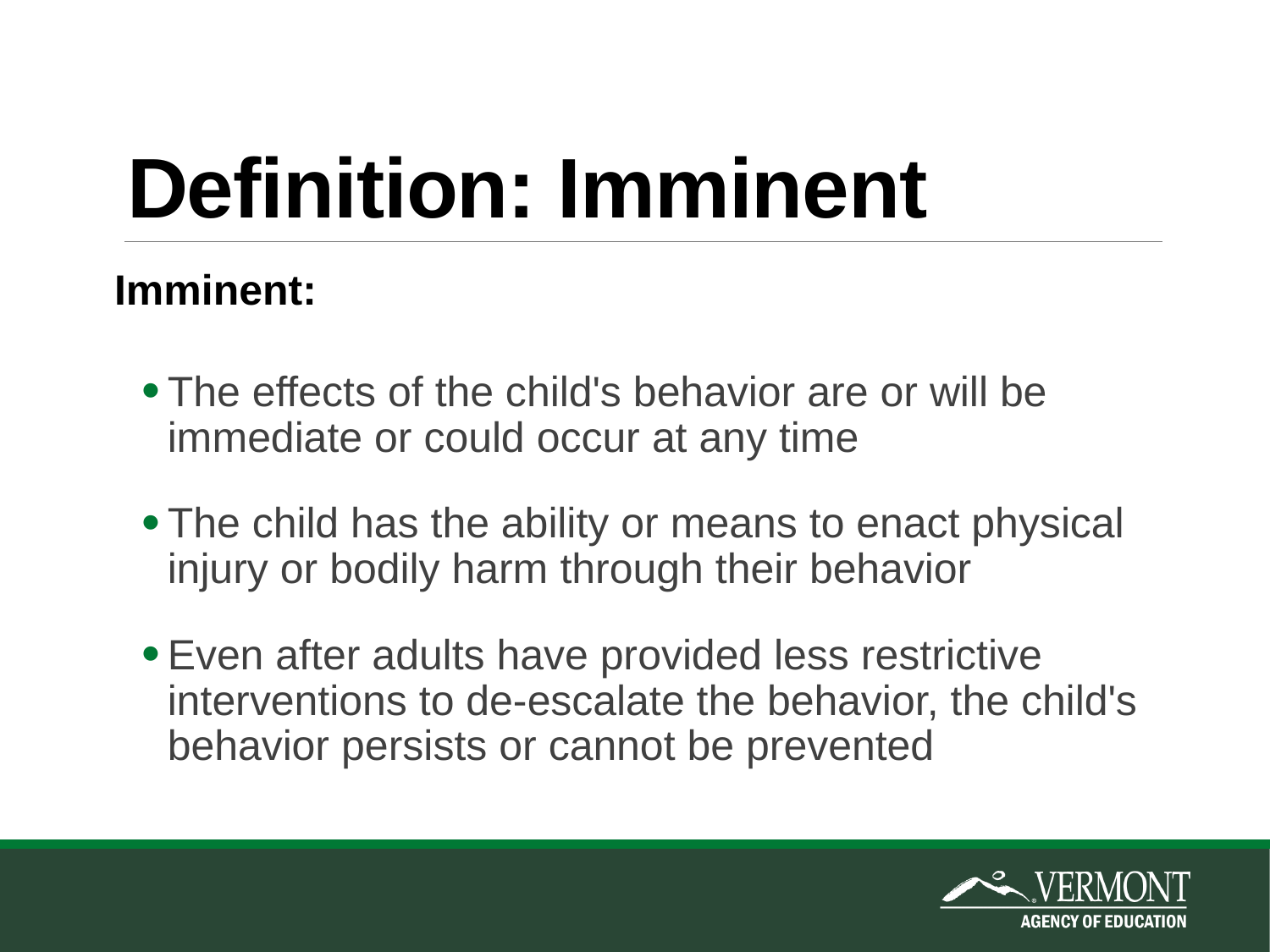

# Definition: Imminent
Imminent:

The effects of the child's behavior are or will be immediate or could occur at any time

The child has the ability or means to enact physical injury or bodily harm through their behavior

Even after adults have provided less restrictive interventions to de-escalate the behavior, the child's behavior persists or cannot be prevented